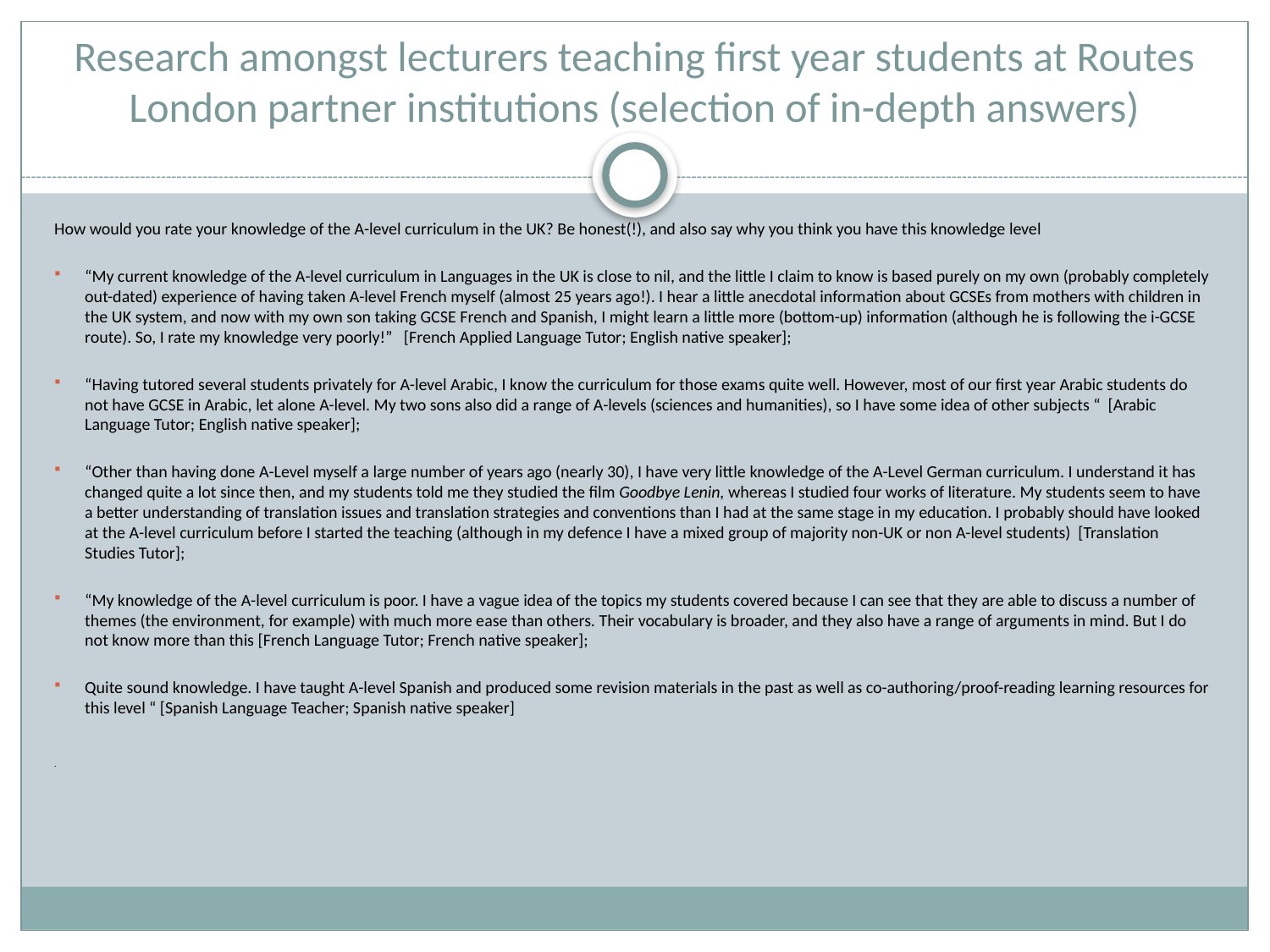

# Research amongst lecturers teaching first year students at Routes London partner institutions (selection of in-depth answers)
How would you rate your knowledge of the A-level curriculum in the UK? Be honest(!), and also say why you think you have this knowledge level

“My current knowledge of the A-level curriculum in Languages in the UK is close to nil, and the little I claim to know is based purely on my own (probably completely out-dated) experience of having taken A-level French myself (almost 25 years ago!). I hear a little anecdotal information about GCSEs from mothers with children in the UK system, and now with my own son taking GCSE French and Spanish, I might learn a little more (bottom-up) information (although he is following the i-GCSE route). So, I rate my knowledge very poorly!”   [French Applied Language Tutor; English native speaker];

“Having tutored several students privately for A-level Arabic, I know the curriculum for those exams quite well. However, most of our first year Arabic students do not have GCSE in Arabic, let alone A-level. My two sons also did a range of A-levels (sciences and humanities), so I have some idea of other subjects “  [Arabic Language Tutor; English native speaker];

“Other than having done A-Level myself a large number of years ago (nearly 30), I have very little knowledge of the A-Level German curriculum. I understand it has changed quite a lot since then, and my students told me they studied the film Goodbye Lenin, whereas I studied four works of literature. My students seem to have a better understanding of translation issues and translation strategies and conventions than I had at the same stage in my education. I probably should have looked at the A-level curriculum before I started the teaching (although in my defence I have a mixed group of majority non-UK or non A-level students)  [Translation Studies Tutor];

“My knowledge of the A-level curriculum is poor. I have a vague idea of the topics my students covered because I can see that they are able to discuss a number of themes (the environment, for example) with much more ease than others. Their vocabulary is broader, and they also have a range of arguments in mind. But I do not know more than this [French Language Tutor; French native speaker];

Quite sound knowledge. I have taught A-level Spanish and produced some revision materials in the past as well as co-authoring/proof-reading learning resources for this level “ [Spanish Language Teacher; Spanish native speaker]

.